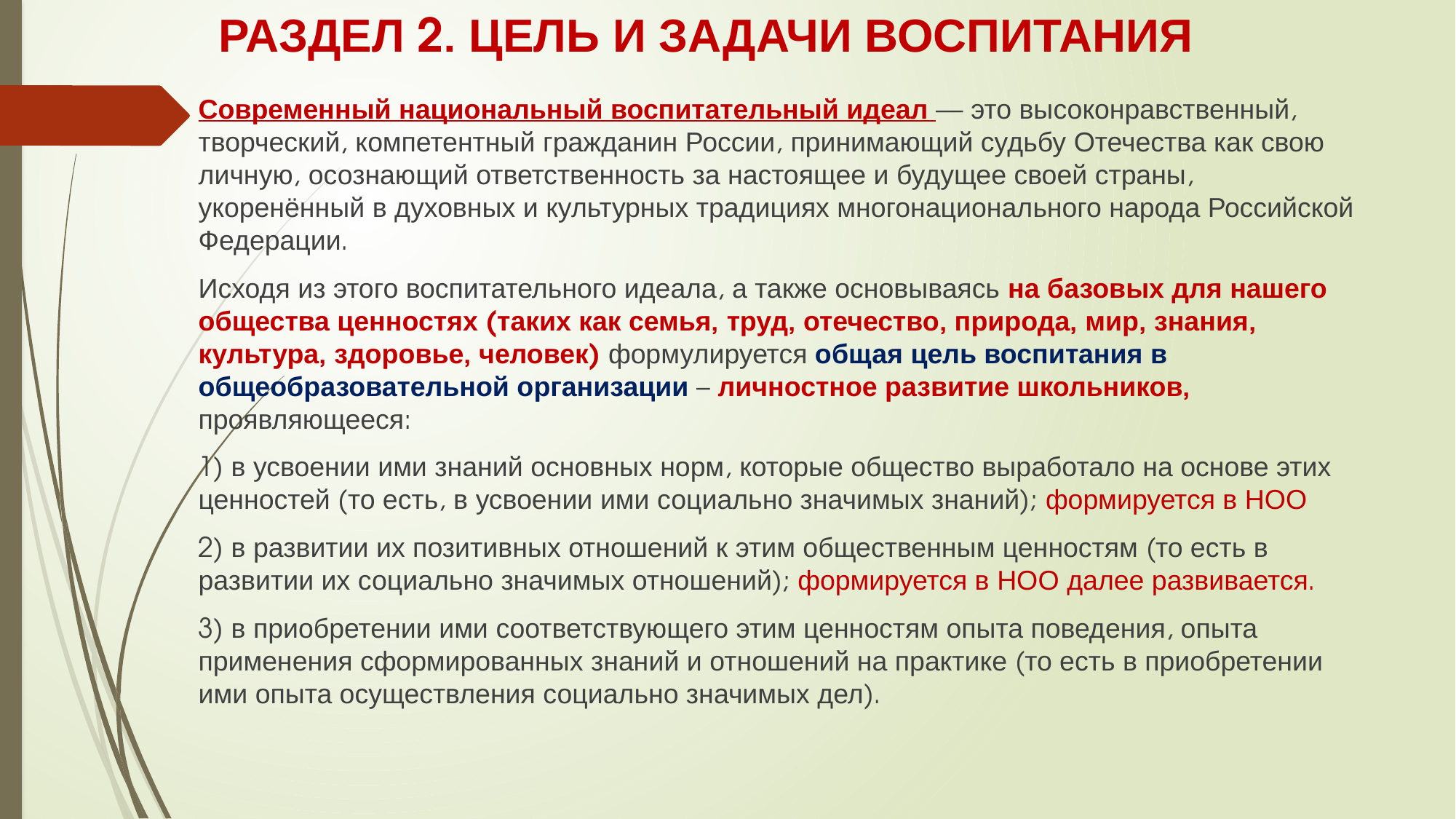

# РАЗДЕЛ 2. ЦЕЛЬ И ЗАДАЧИ ВОСПИТАНИЯ
Современный национальный воспитательный идеал — это высоконравственный, творческий, компетентный гражданин России, принимающий судьбу Отечества как свою личную, осознающий ответственность за настоящее и будущее своей страны, укоренённый в духовных и культурных традициях многонационального народа Российской Федерации.
Исходя из этого воспитательного идеала, а также основываясь на базовых для нашего общества ценностях (таких как семья, труд, отечество, природа, мир, знания, культура, здоровье, человек) формулируется общая цель воспитания в общеобразовательной организации – личностное развитие школьников, проявляющееся:
1) в усвоении ими знаний основных норм, которые общество выработало на основе этих ценностей (то есть, в усвоении ими социально значимых знаний); формируется в НОО
2) в развитии их позитивных отношений к этим общественным ценностям (то есть в развитии их социально значимых отношений); формируется в НОО далее развивается.
3) в приобретении ими соответствующего этим ценностям опыта поведения, опыта применения сформированных знаний и отношений на практике (то есть в приобретении ими опыта осуществления социально значимых дел).